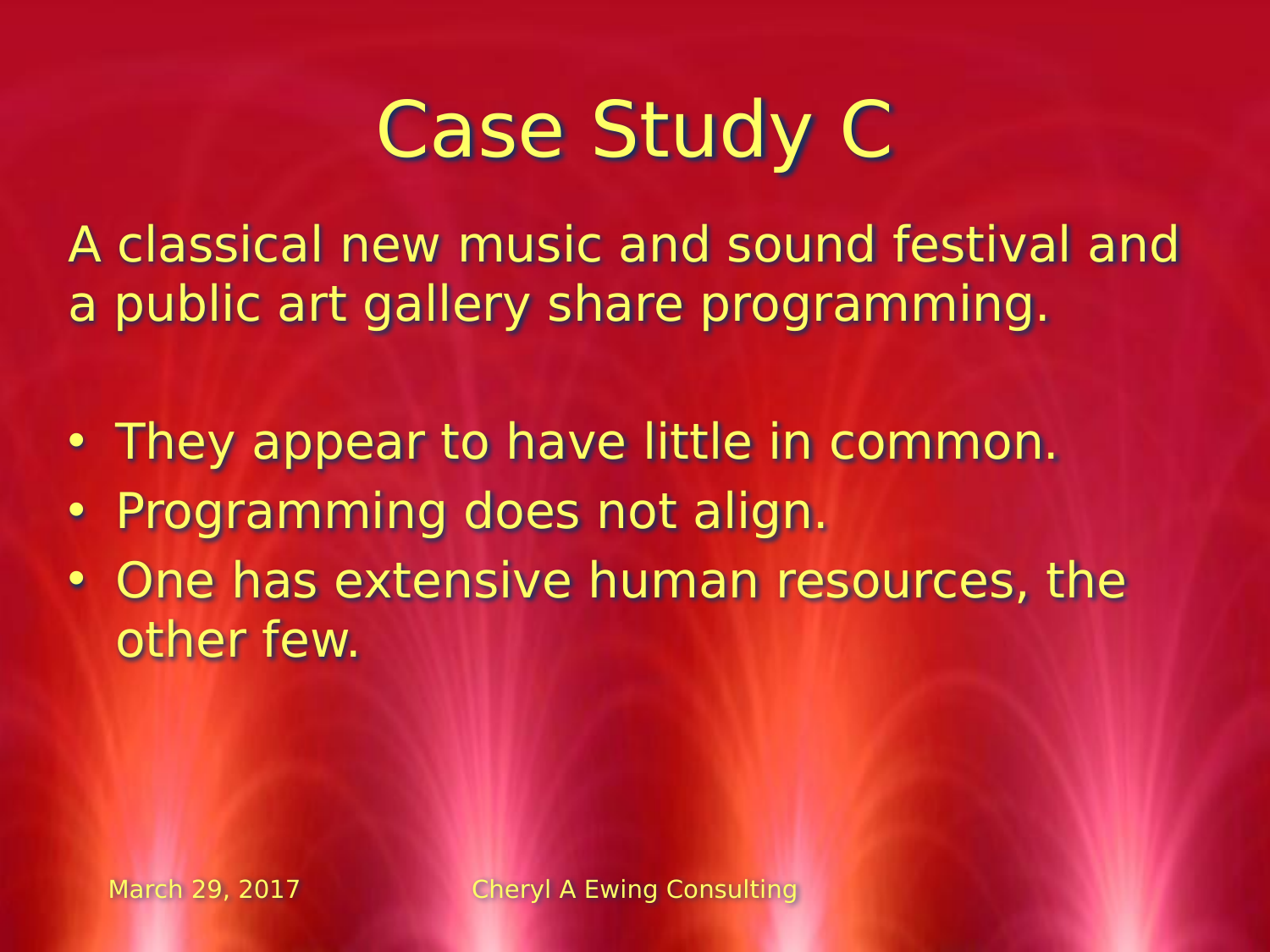

# Case Study C
A classical new music and sound festival and a public art gallery share programming.

They appear to have little in common.
Programming does not align.
One has extensive human resources, the other few.
March 29, 2017
Cheryl A Ewing Consulting